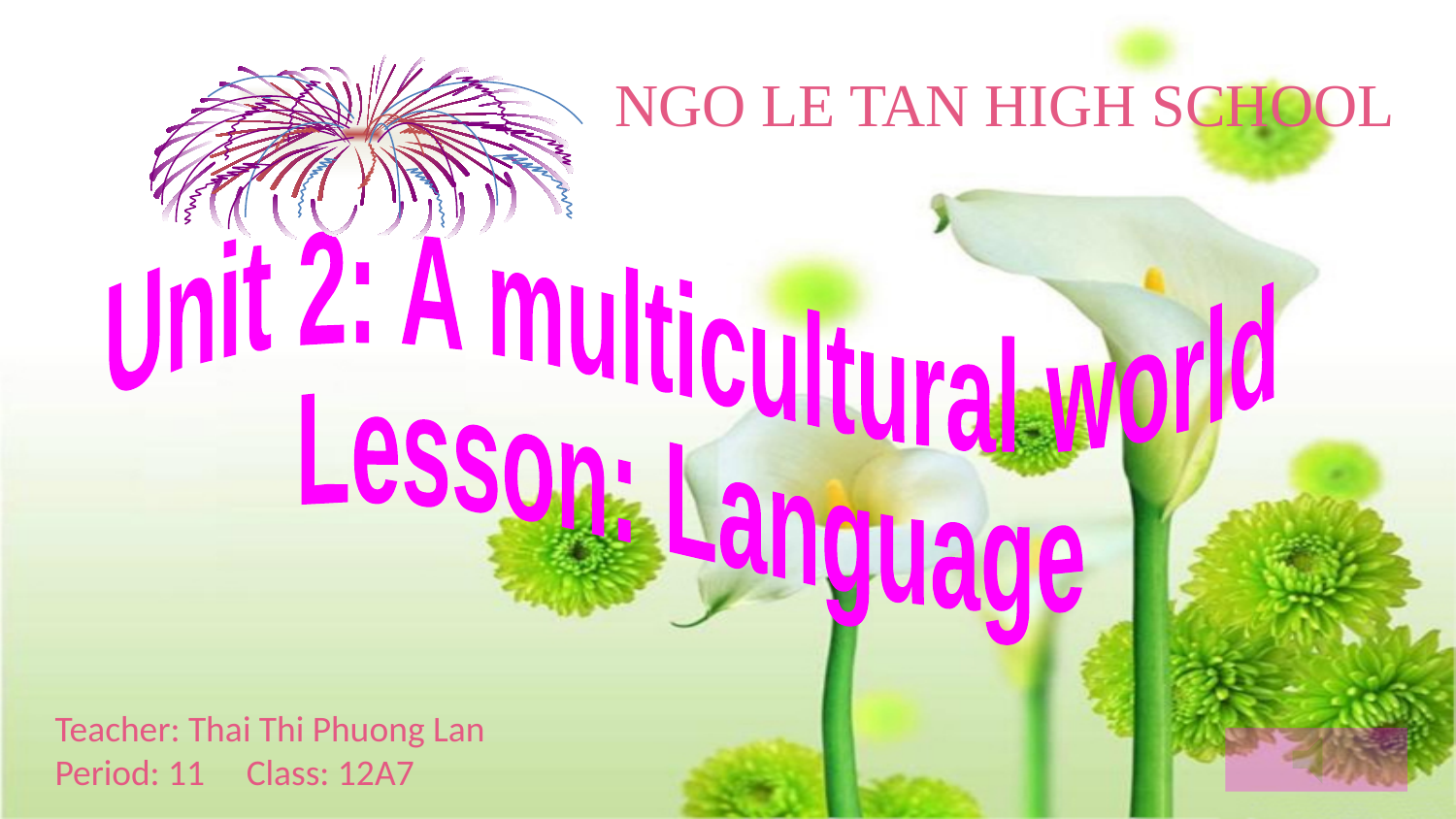

NGO LE TAN HIGH SCHOOL

Unit 2: A multicultural world
Lesson: Language
Teacher: Thai Thi Phuong Lan
Period: 11     Class: 12A7